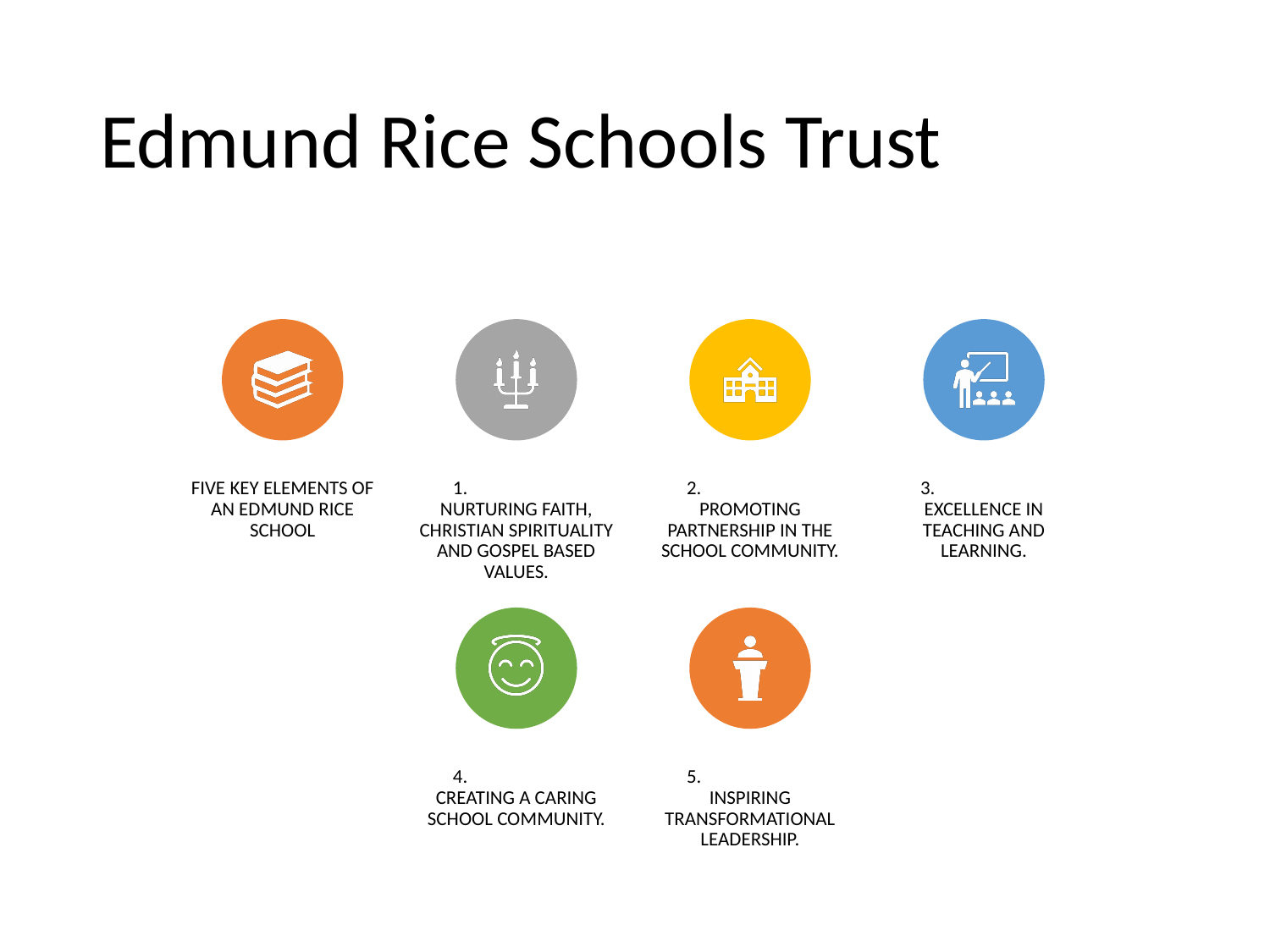

# Edmund Rice Schools Trust
Five key elements of an Edmund Rice School
1.	Nurturing faith, Christian spirituality and Gospel based values.
2.	Promoting partnership in the school community.
3.	Excellence in teaching and learning.
4.	Creating a caring school community.
5.	Inspiring transformational leadership.